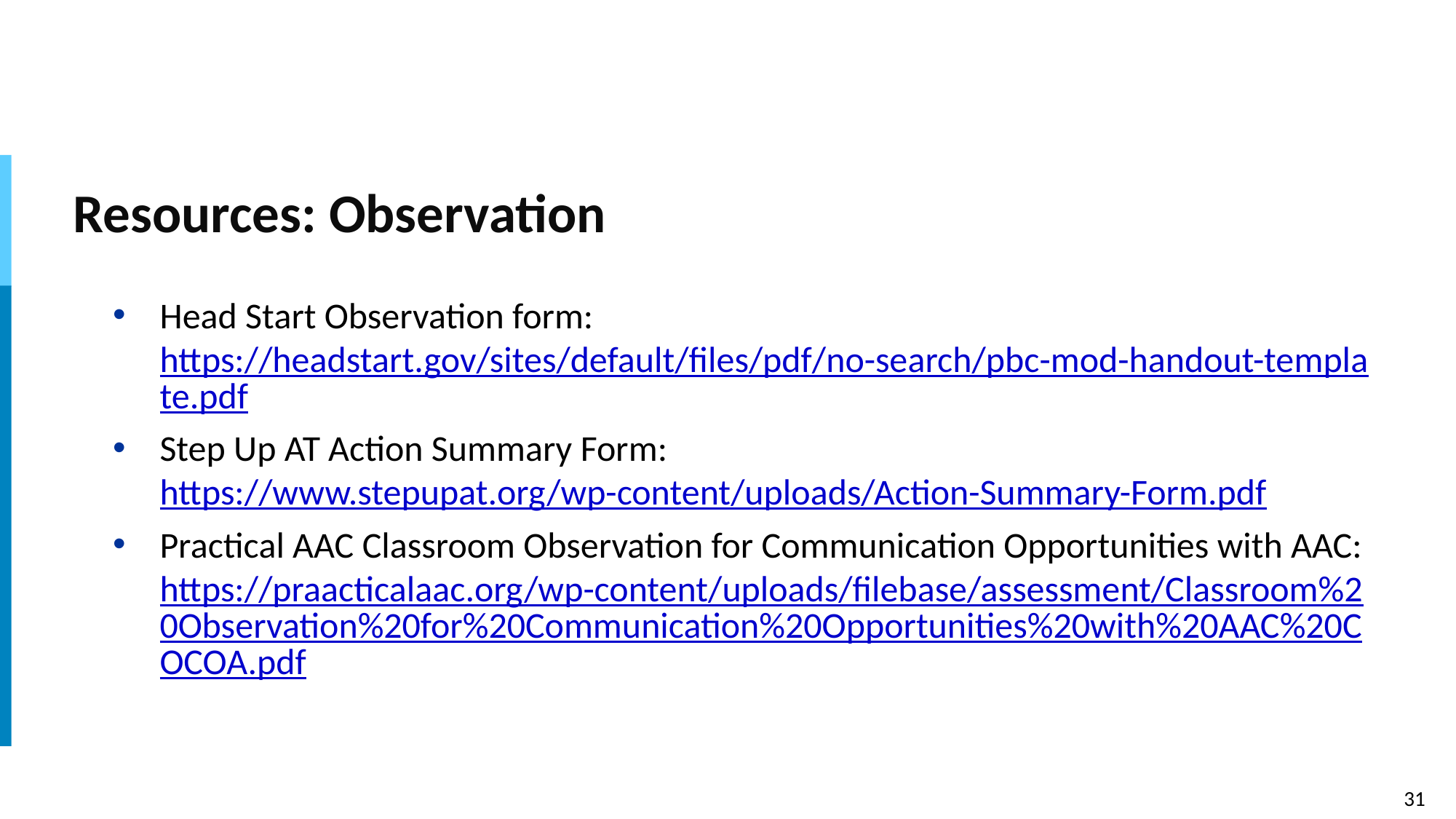

# Resources: Observation
Head Start Observation form: https://headstart.gov/sites/default/files/pdf/no-search/pbc-mod-handout-template.pdf
Step Up AT Action Summary Form: https://www.stepupat.org/wp-content/uploads/Action-Summary-Form.pdf
Practical AAC Classroom Observation for Communication Opportunities with AAC: https://praacticalaac.org/wp-content/uploads/filebase/assessment/Classroom%20Observation%20for%20Communication%20Opportunities%20with%20AAC%20COCOA.pdf